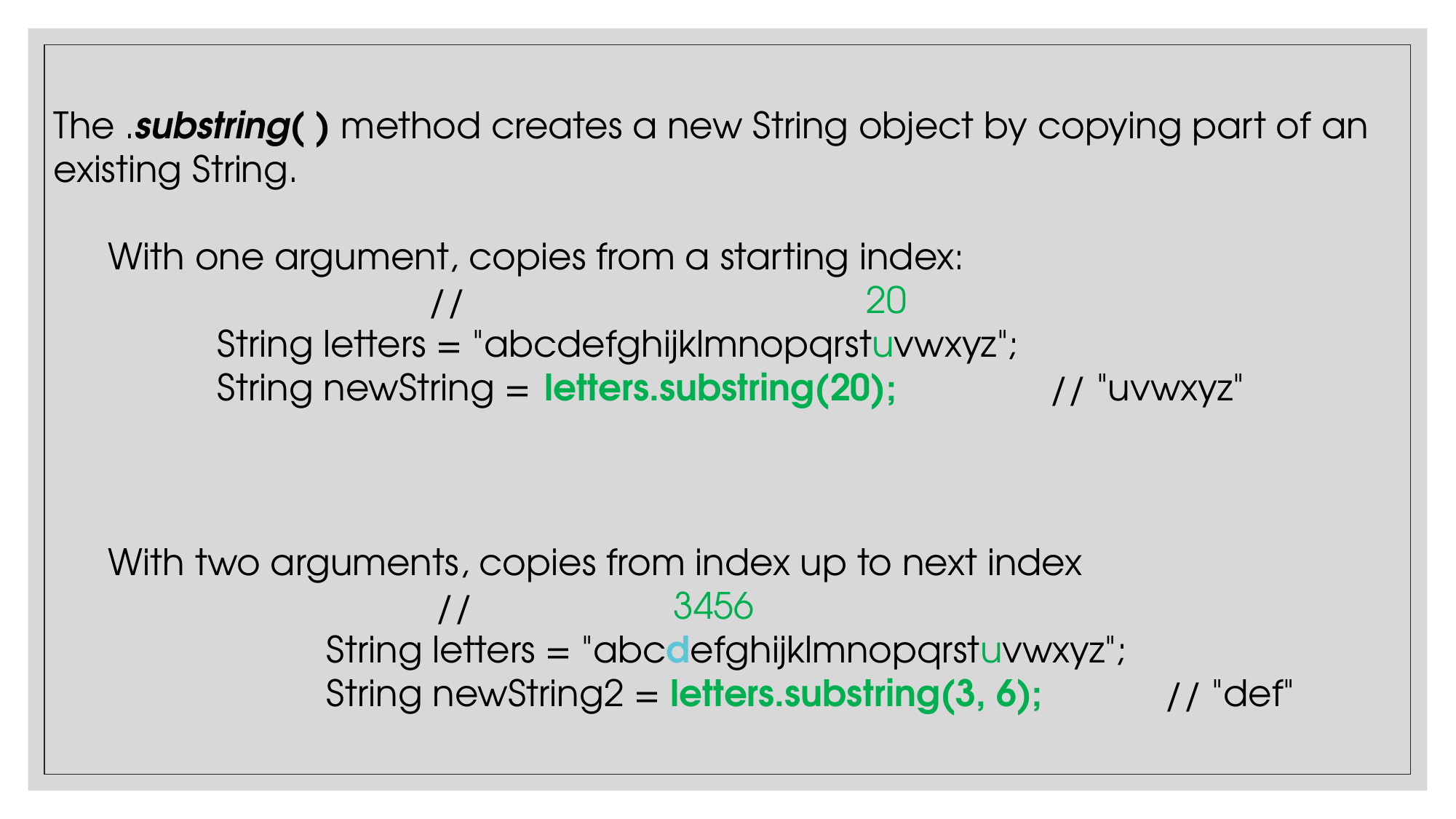

The .substring( ) method creates a new String object by copying part of an existing String.

With one argument, copies from a starting index:
                                //                                        20
String letters = "abcdefghijklmnopqrstuvwxyz";
String newString = 	letters.substring(20);               // "uvwxyz"

With two arguments, copies from index up to next index
			//                    3456
		String letters = "abcdefghijklmnopqrstuvwxyz";
 	String newString2 = letters.substring(3, 6);            // "def"